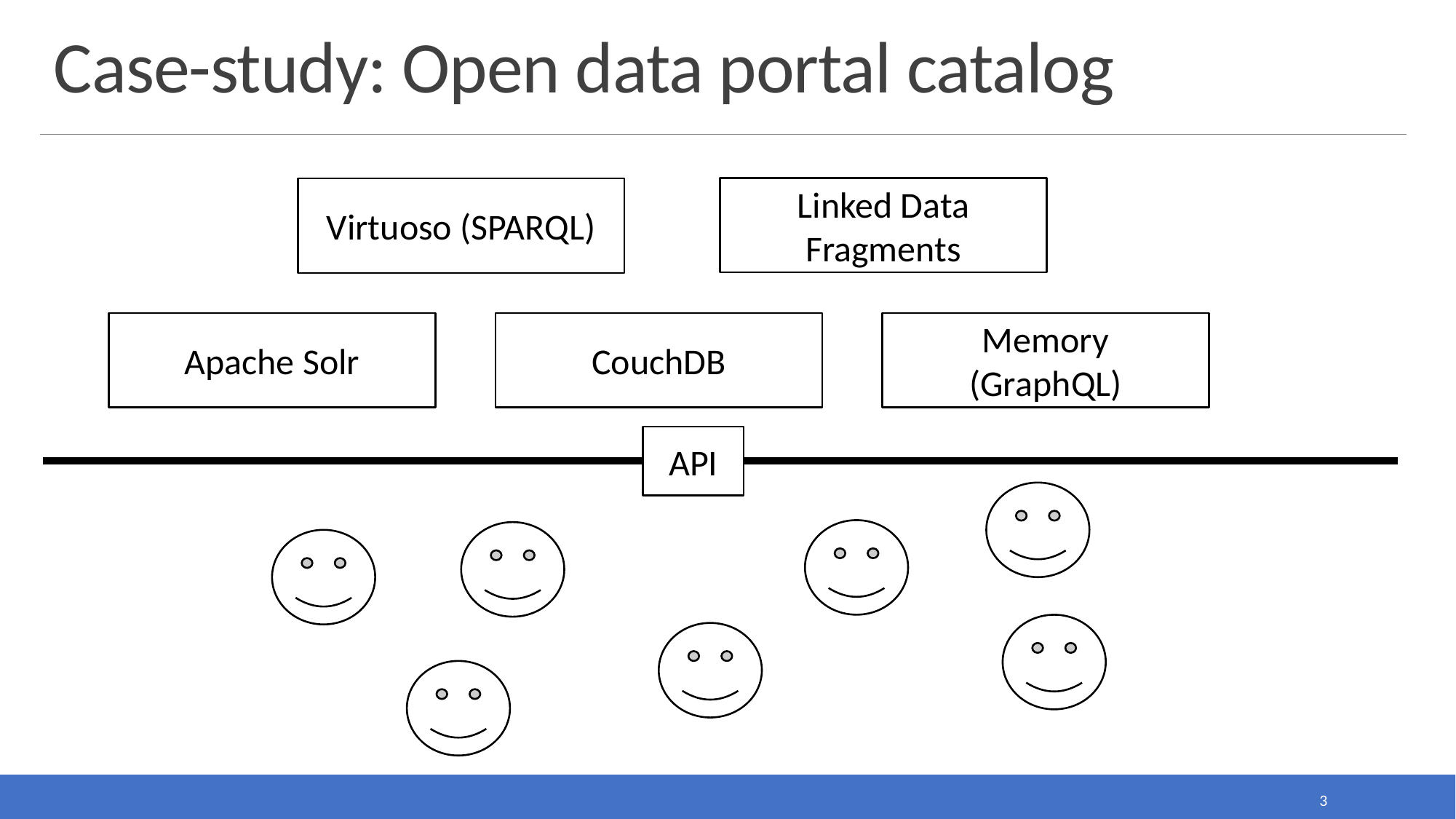

# Case-study: Open data portal catalog
Linked Data Fragments
Virtuoso (SPARQL)
Apache Solr
CouchDB
Memory
(GraphQL)
API

3